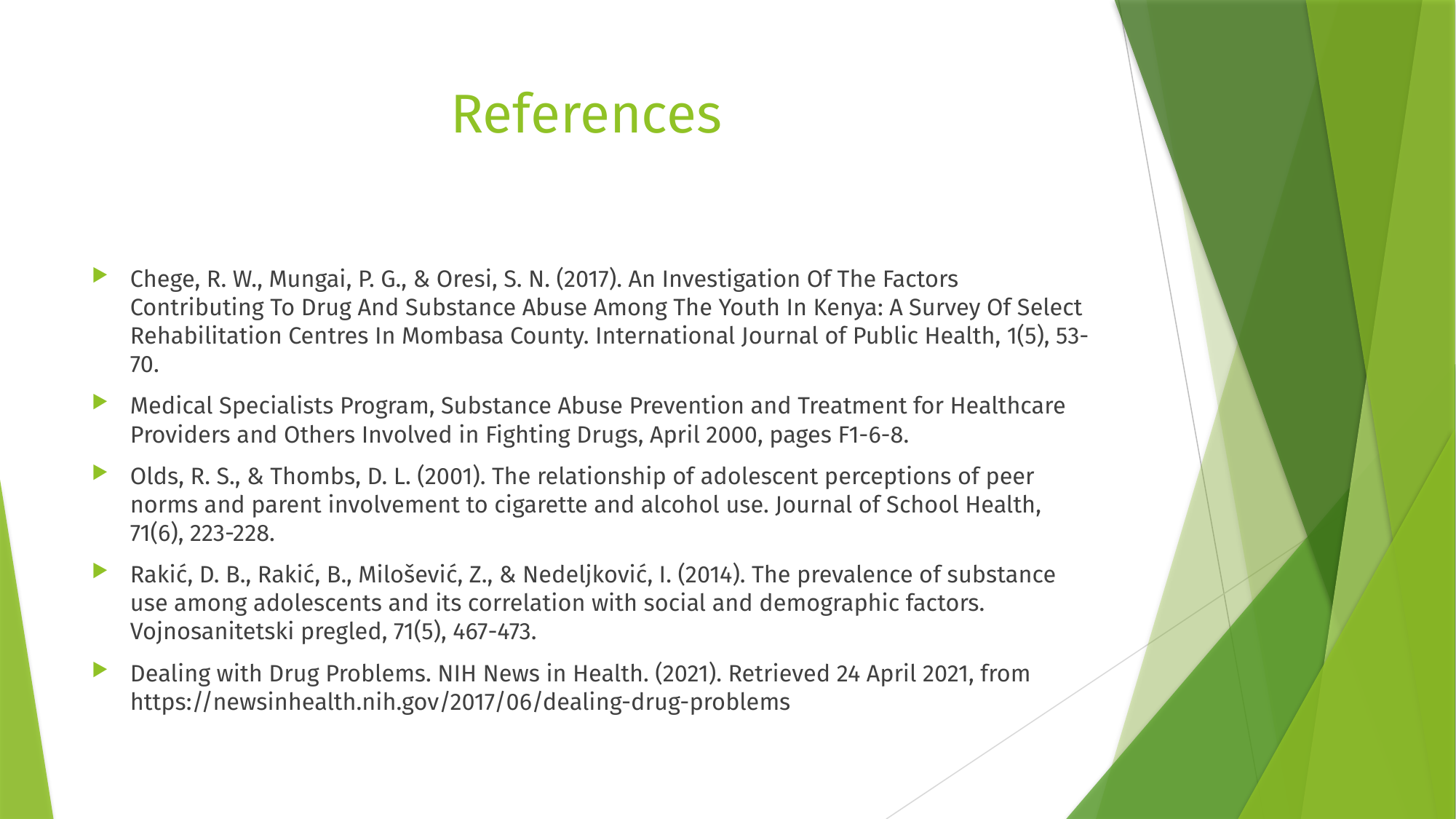

# References
Chege, R. W., Mungai, P. G., & Oresi, S. N. (2017). An Investigation Of The Factors Contributing To Drug And Substance Abuse Among The Youth In Kenya: A Survey Of Select Rehabilitation Centres In Mombasa County. International Journal of Public Health, 1(5), 53-70.
Medical Specialists Program, Substance Abuse Prevention and Treatment for Healthcare Providers and Others Involved in Fighting Drugs, April 2000, pages F1-6-8.
Olds, R. S., & Thombs, D. L. (2001). The relationship of adolescent perceptions of peer norms and parent involvement to cigarette and alcohol use. Journal of School Health, 71(6), 223-228.
Rakić, D. B., Rakić, B., Milošević, Z., & Nedeljković, I. (2014). The prevalence of substance use among adolescents and its correlation with social and demographic factors. Vojnosanitetski pregled, 71(5), 467-473.
Dealing with Drug Problems. NIH News in Health. (2021). Retrieved 24 April 2021, from https://newsinhealth.nih.gov/2017/06/dealing-drug-problems